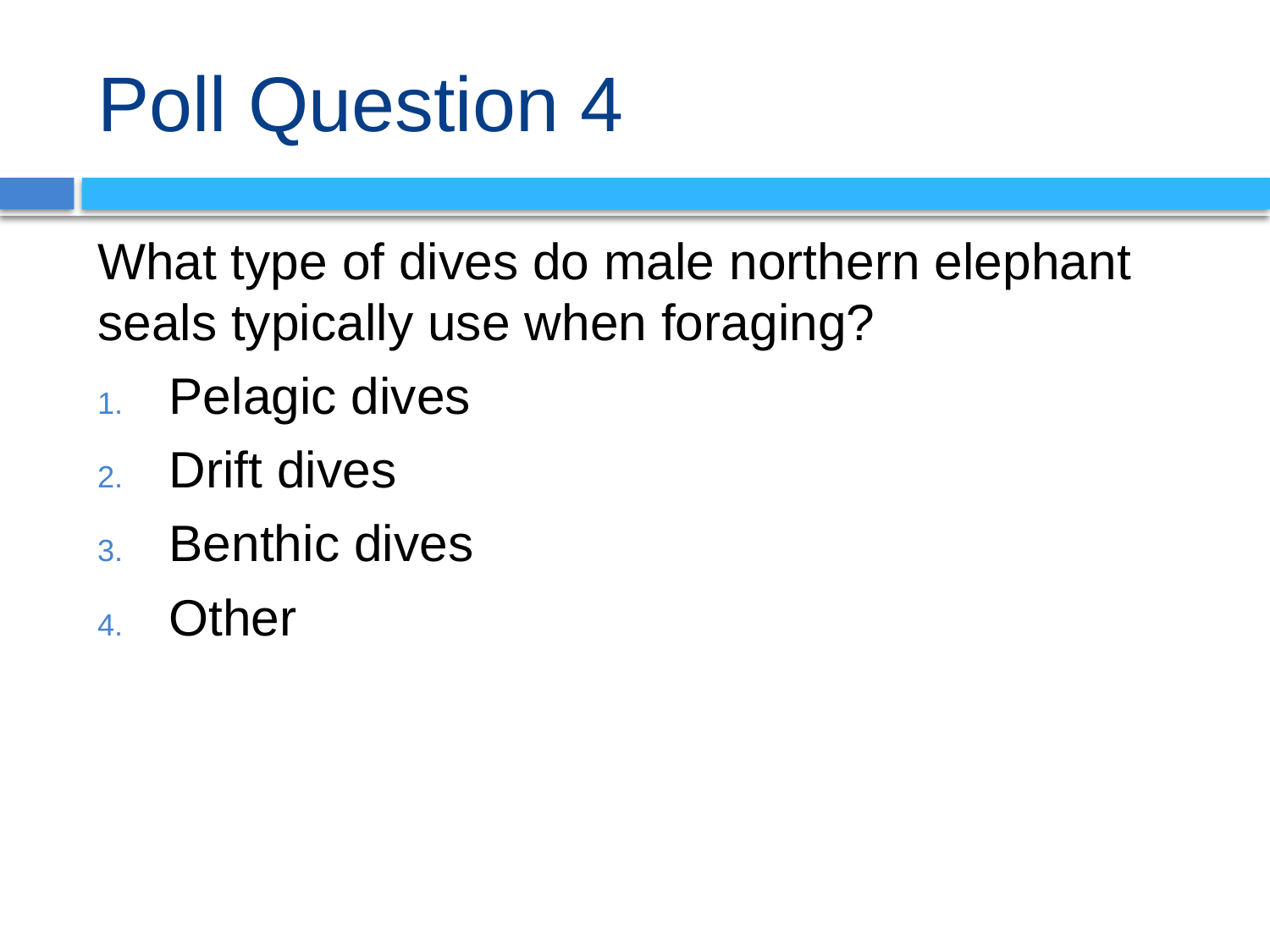

# Poll Question 4
What type of dives do male northern elephant seals typically use when foraging?
Pelagic dives
Drift dives
Benthic dives
Other